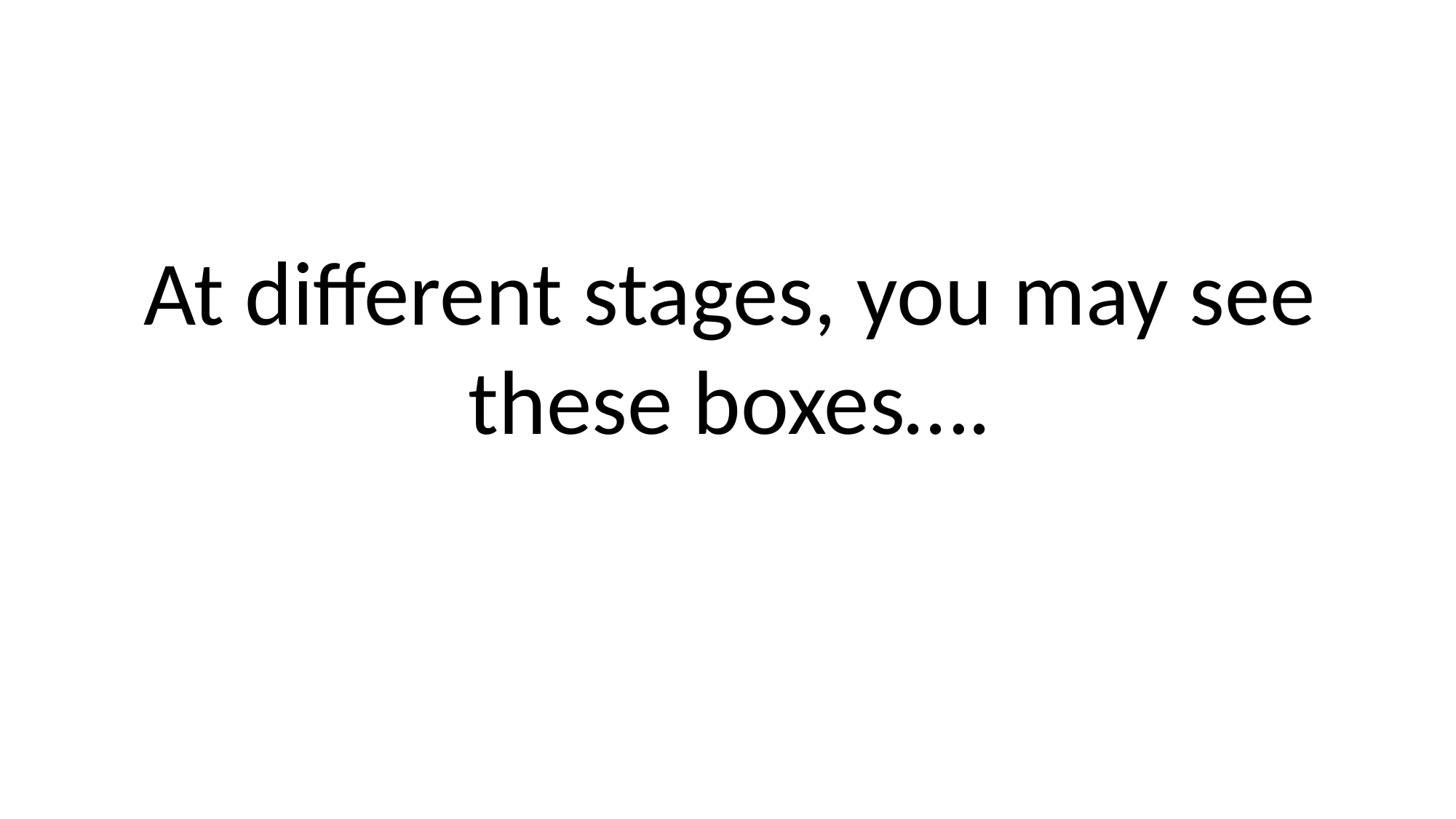

At different stages, you may see these boxes….